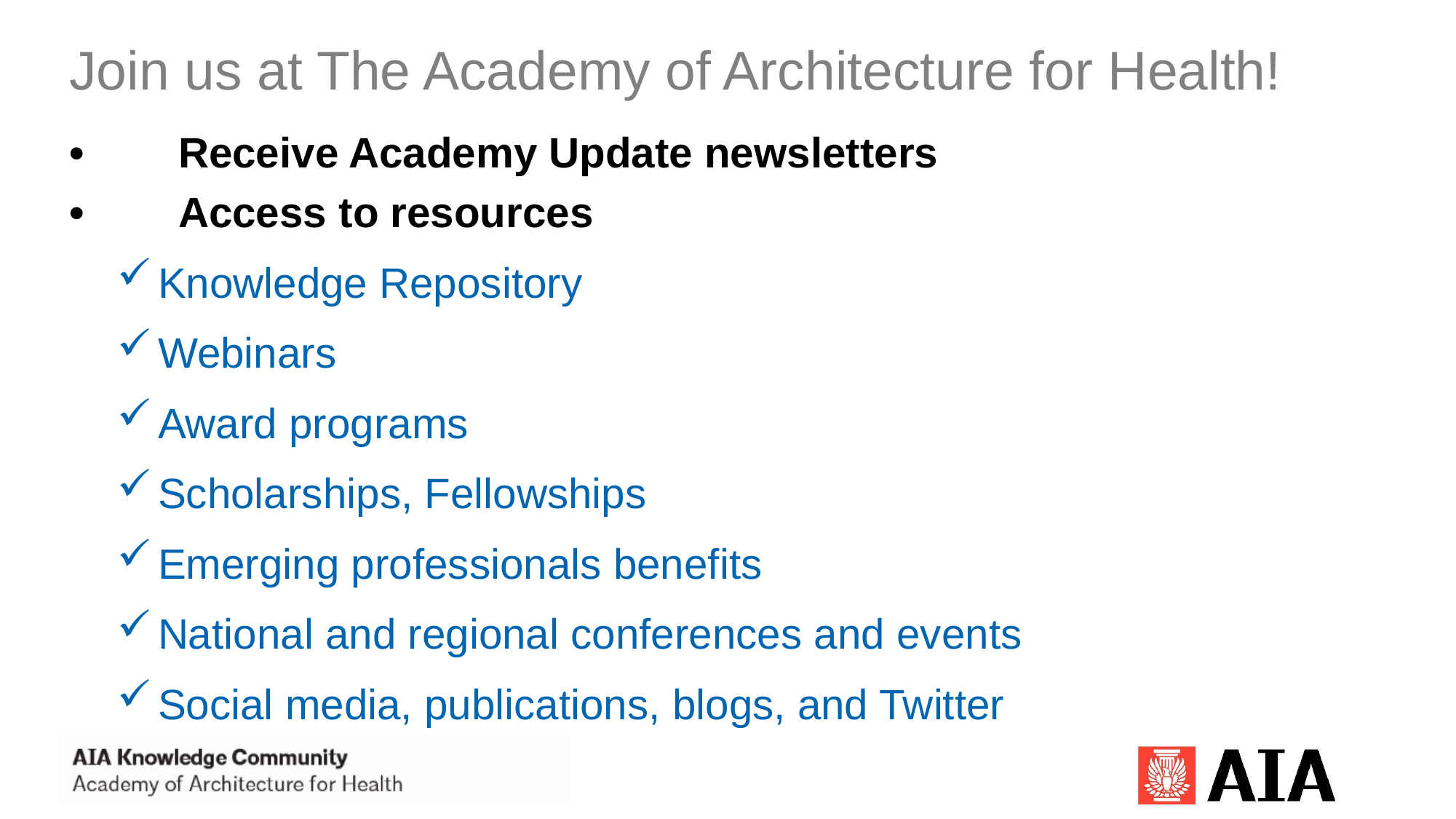

Join us at The Academy of Architecture for Health!
•	Receive Academy Update newsletters
•	Access to resources
Knowledge Repository
Webinars
Award programs
Scholarships, Fellowships
Emerging professionals benefits
National and regional conferences and events
Social media, publications, blogs, and Twitter